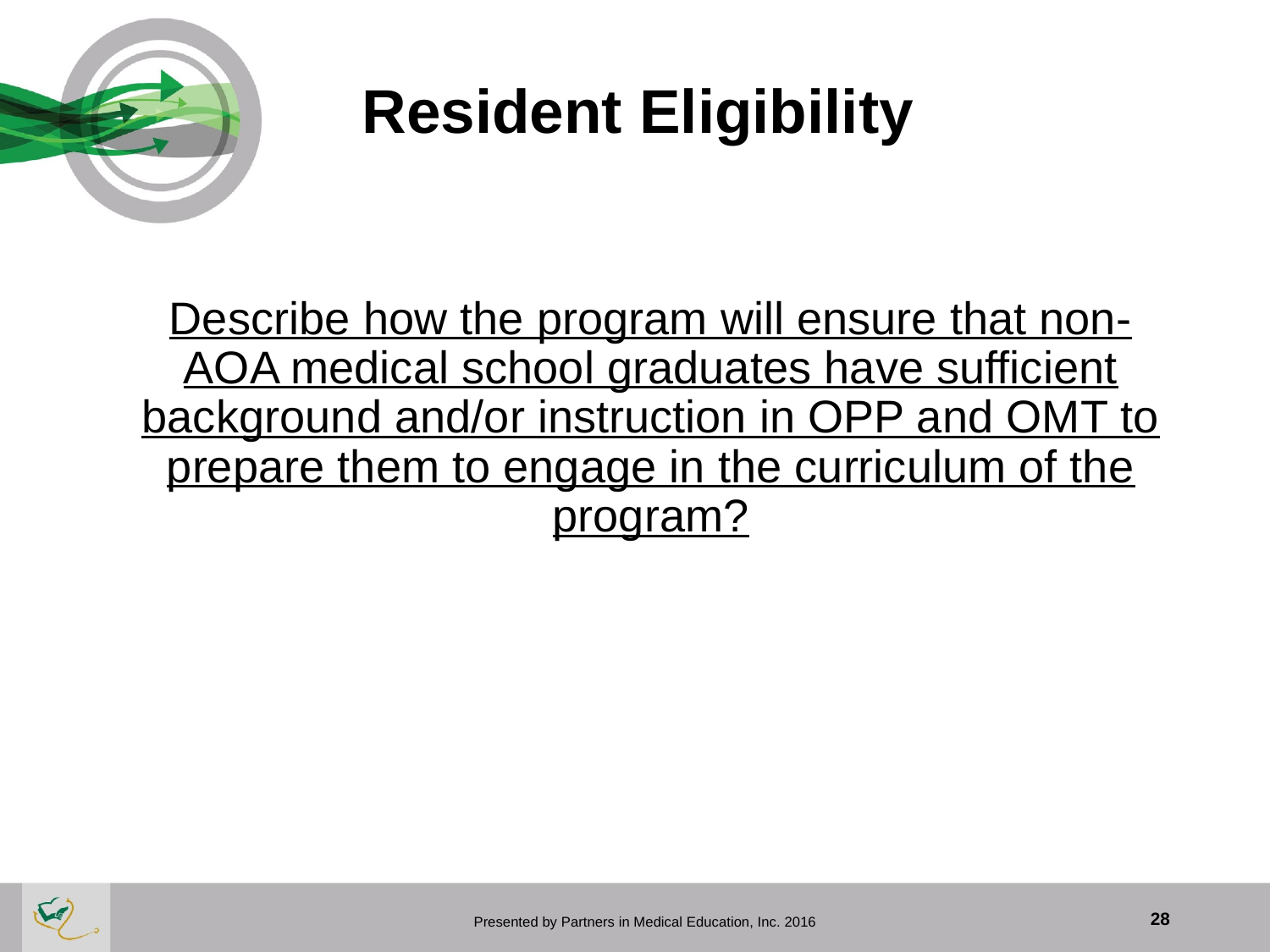

# Resident Eligibility
Describe how the program will ensure that non-AOA medical school graduates have sufficient background and/or instruction in OPP and OMT to prepare them to engage in the curriculum of the program?
     Presented by Partners in Medical Education, Inc. 2016
28